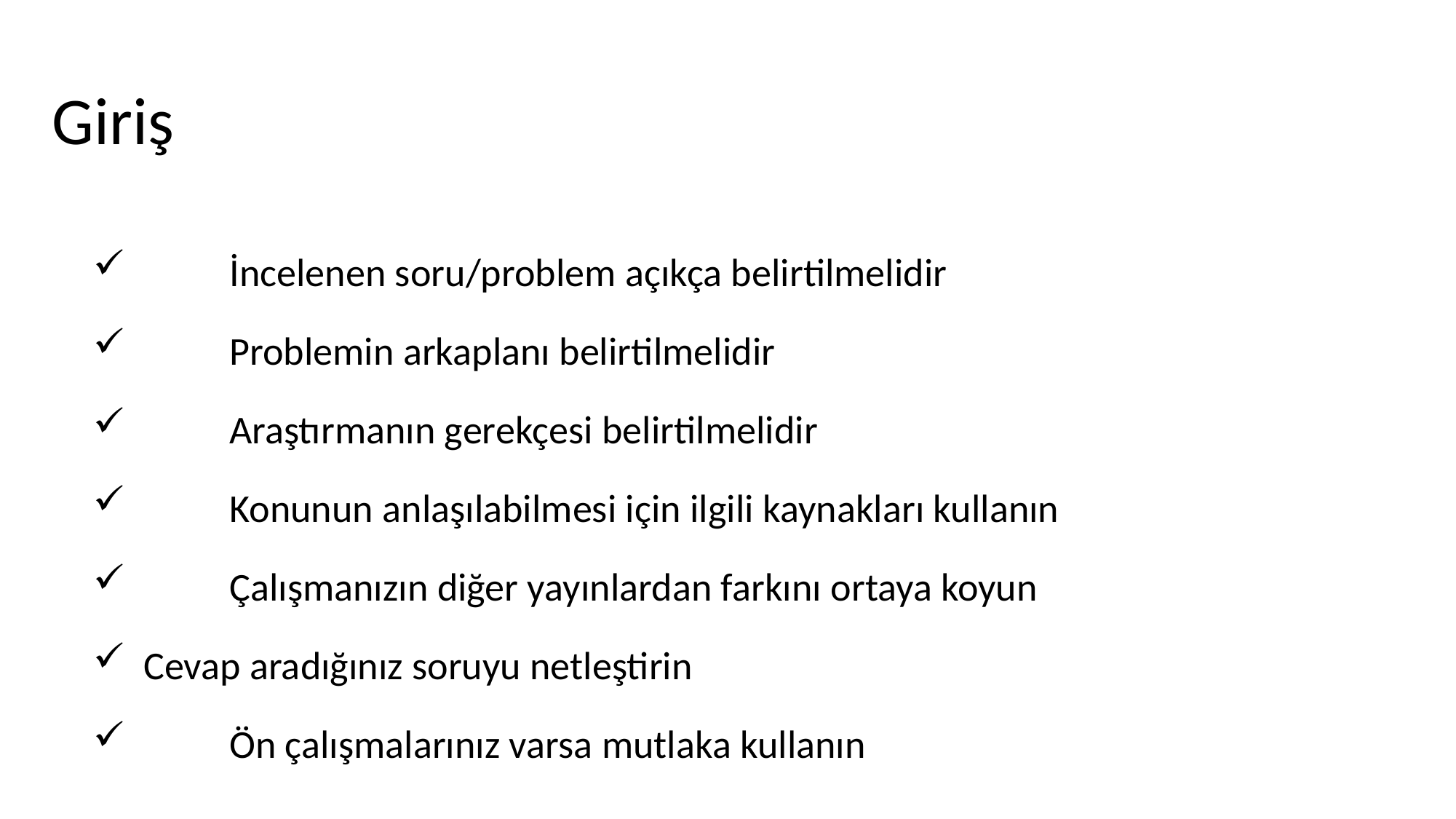

# Giriş
	İncelenen soru/problem açıkça belirtilmelidir
	Problemin arkaplanı belirtilmelidir
	Araştırmanın gerekçesi belirtilmelidir
	Konunun anlaşılabilmesi için ilgili kaynakları kullanın
	Çalışmanızın diğer yayınlardan farkını ortaya koyun
  Cevap aradığınız soruyu netleştirin
	Ön çalışmalarınız varsa mutlaka kullanın